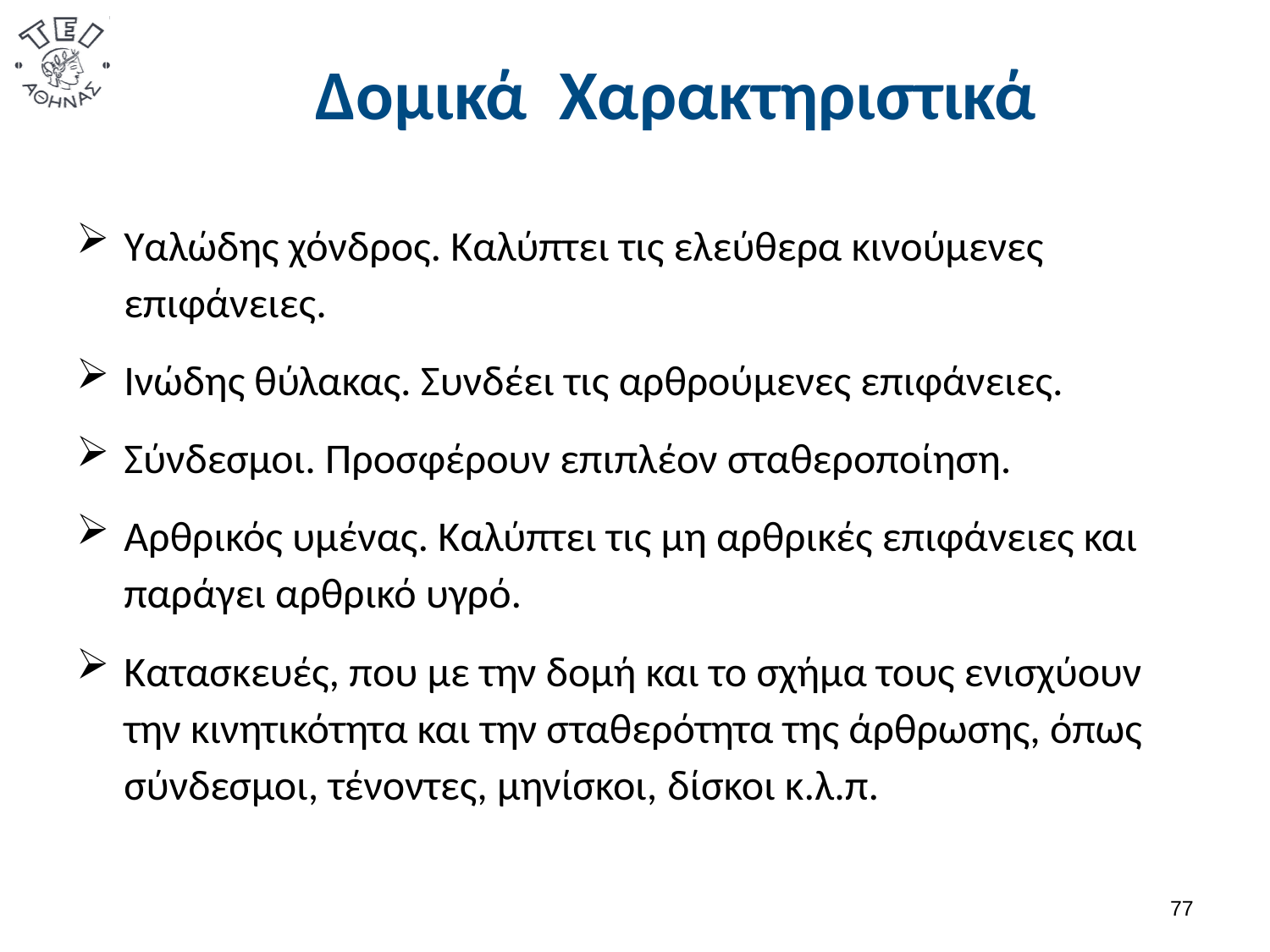

# Δομικά  Χαρακτηριστικά
Υαλώδης χόνδρος. Καλύπτει τις ελεύθερα κινούμενες επιφάνειες.
Ινώδης θύλακας. Συνδέει τις αρθρούμενες επιφάνειες.
Σύνδεσμοι. Προσφέρουν επιπλέον σταθεροποίηση.
Αρθρικός υμένας. Καλύπτει τις μη αρθρικές επιφάνειες και παράγει αρθρικό υγρό.
Κατασκευές, που με την δομή και το σχήμα τους ενισχύουν την κινητικότητα και την σταθερότητα της άρθρωσης, όπως  σύνδεσμοι, τένοντες, μηνίσκοι, δίσκοι κ.λ.π.
77